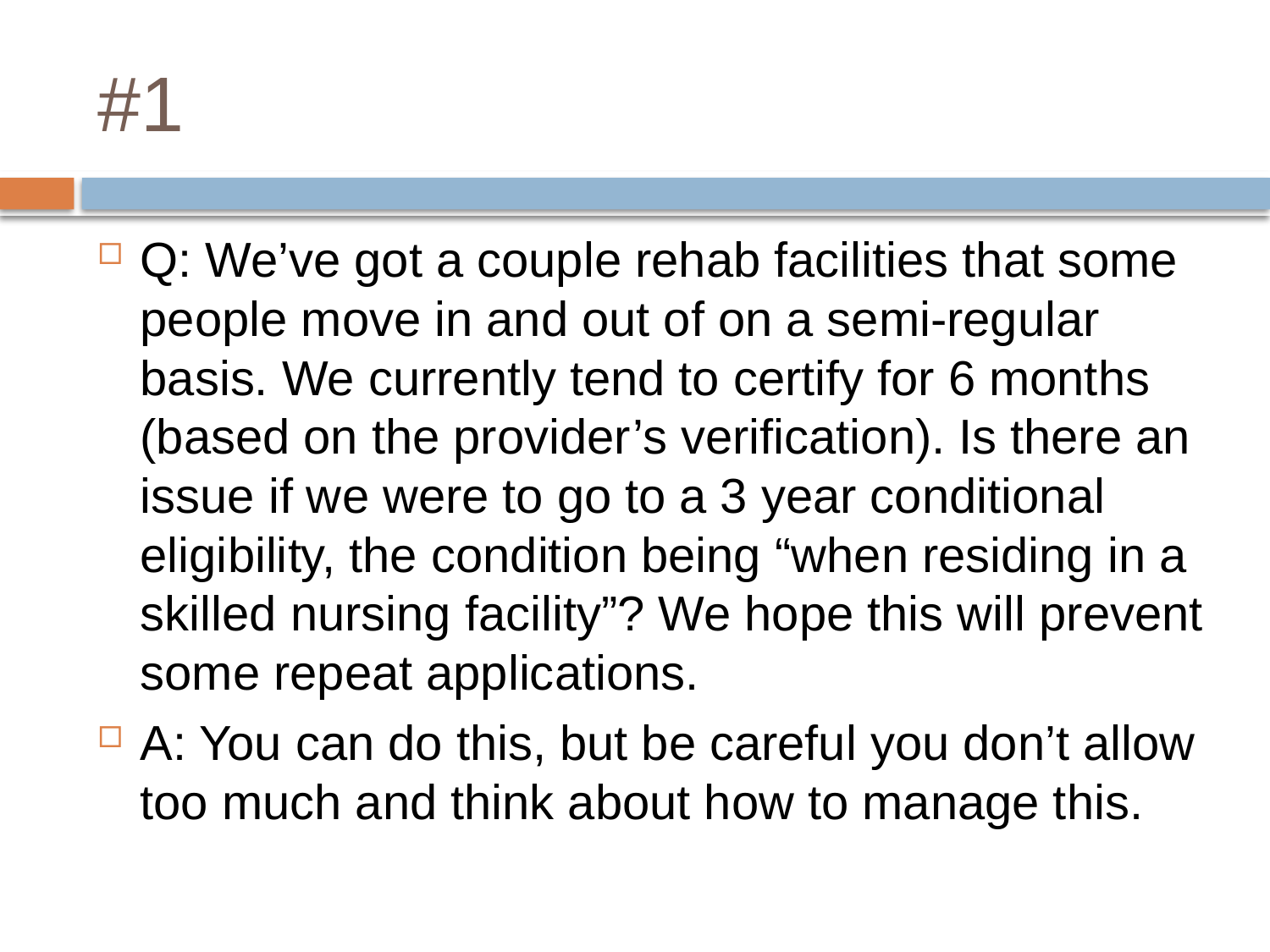

# #1
Q: We’ve got a couple rehab facilities that some people move in and out of on a semi-regular basis. We currently tend to certify for 6 months (based on the provider’s verification). Is there an issue if we were to go to a 3 year conditional eligibility, the condition being “when residing in a skilled nursing facility”? We hope this will prevent some repeat applications.
A: You can do this, but be careful you don’t allow too much and think about how to manage this.